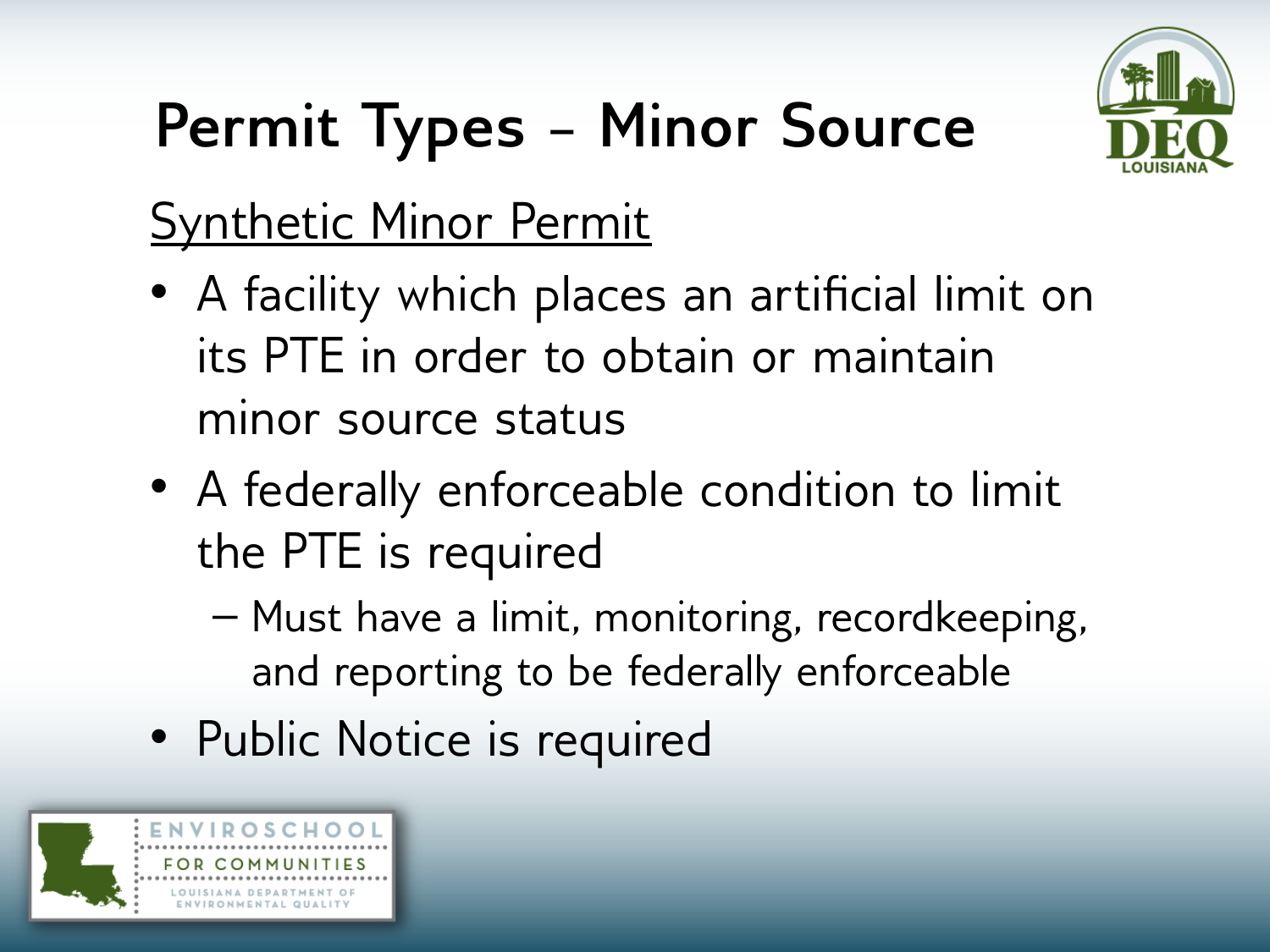

Permit Types – Minor Source
#
Synthetic Minor Permit
A facility which places an artificial limit on its PTE in order to obtain or maintain minor source status
A federally enforceable condition to limit the PTE is required
Must have a limit, monitoring, recordkeeping, and reporting to be federally enforceable
Public Notice is required